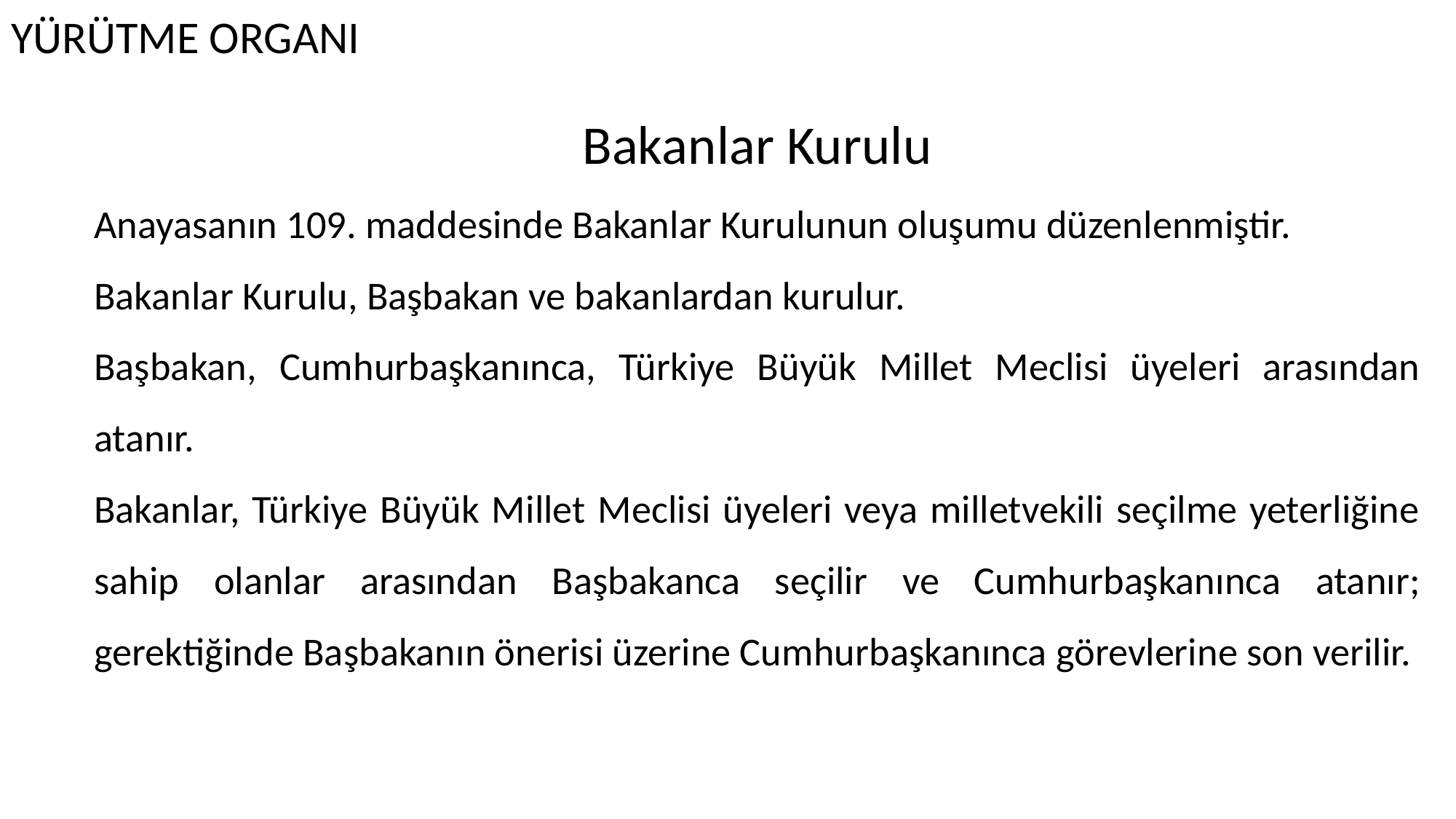

# YÜRÜTME ORGANI
Bakanlar Kurulu
Anayasanın 109. maddesinde Bakanlar Kurulunun oluşumu düzenlenmiştir.
Bakanlar Kurulu, Başbakan ve bakanlardan kurulur.
Başbakan, Cumhurbaşkanınca, Türkiye Büyük Millet Meclisi üyeleri arasından atanır.
Bakanlar, Türkiye Büyük Millet Meclisi üyeleri veya milletvekili seçilme yeterliğine sahip olanlar arasından Başbakanca seçilir ve Cumhurbaşkanınca atanır; gerektiğinde Başbakanın önerisi üzerine Cumhurbaşkanınca görevlerine son verilir.